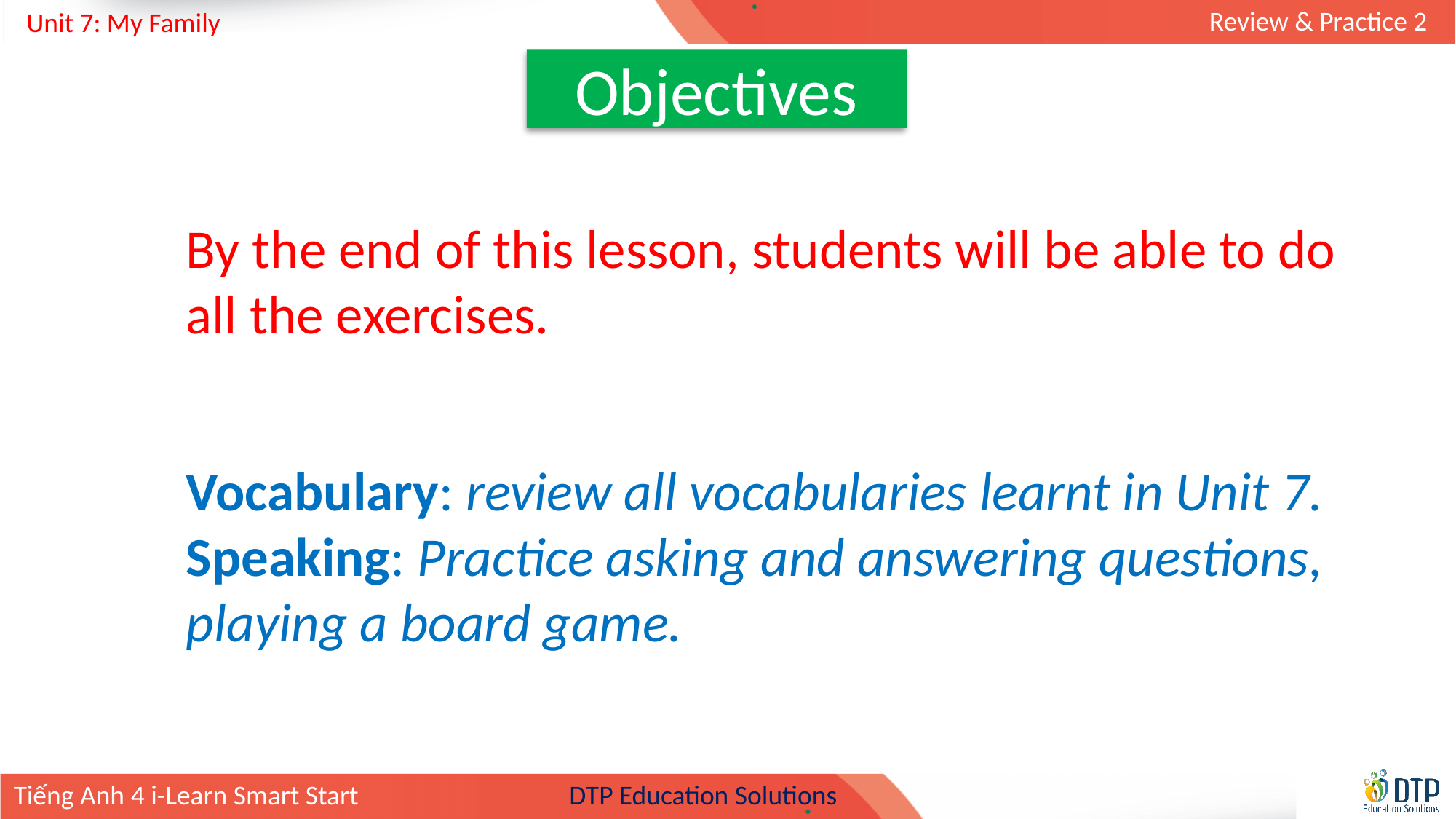

Objectives
By the end of this lesson, students will be able to do all the exercises.

Vocabulary: review all vocabularies learnt in Unit 7.
Speaking: Practice asking and answering questions, playing a board game.